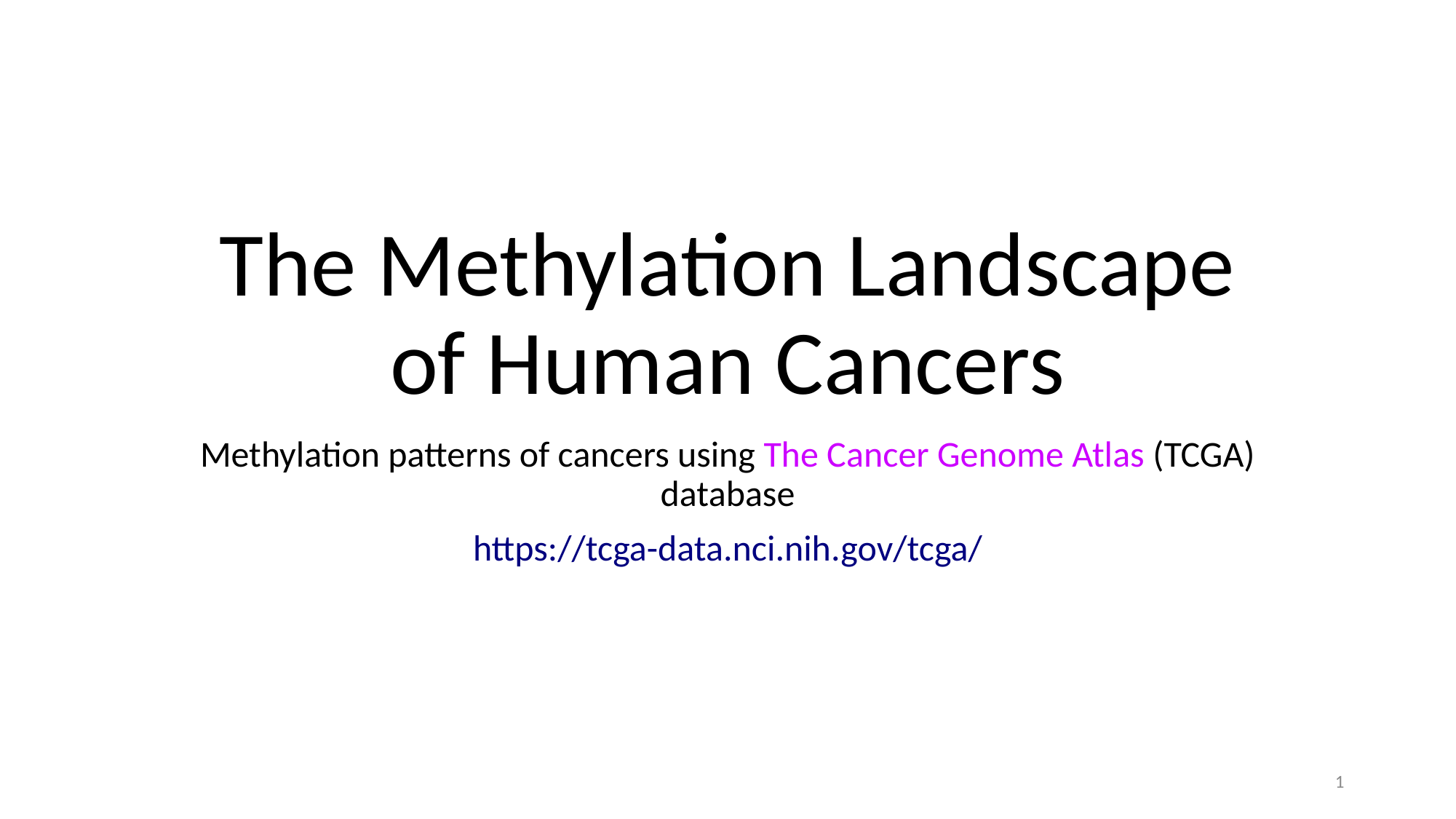

# The Methylation Landscape of Human Cancers
Methylation patterns of cancers using The Cancer Genome Atlas (TCGA) database
https://tcga-data.nci.nih.gov/tcga/
1